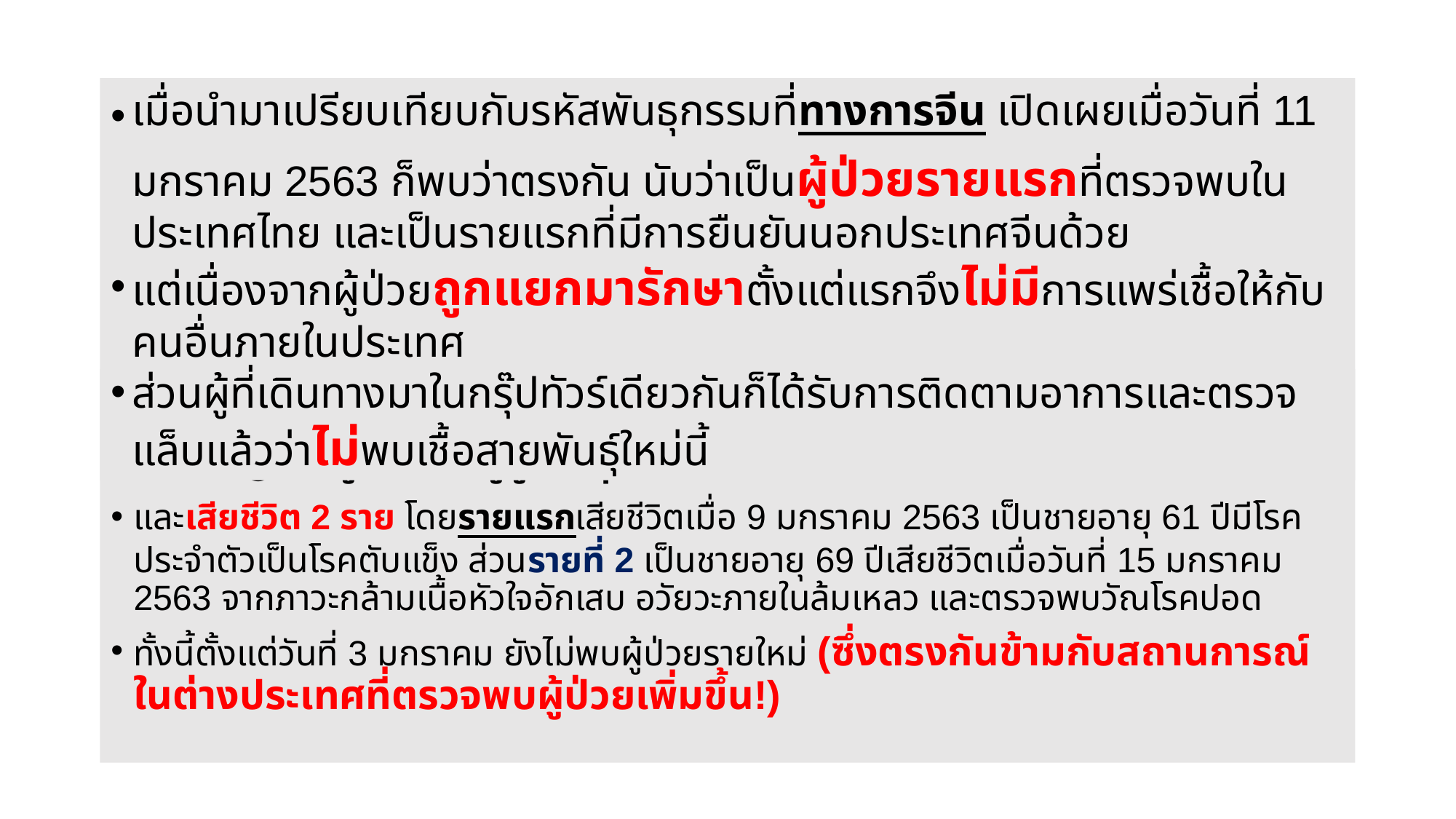

เมื่อนำมาเปรียบเทียบกับรหัสพันธุกรรมที่ทางการจีน เปิดเผยเมื่อวันที่ 11 มกราคม 2563 ก็พบว่าตรงกัน นับว่าเป็นผู้ป่วยรายแรกที่ตรวจพบในประเทศไทย และเป็นรายแรกที่มีการยืนยันนอกประเทศจีนด้วย
แต่เนื่องจากผู้ป่วยถูกแยกมารักษาตั้งแต่แรกจึงไม่มีการแพร่เชื้อให้กับคนอื่นภายในประเทศ
ส่วนผู้ที่เดินทางมาในกรุ๊ปทัวร์เดียวกันก็ได้รับการติดตามอาการและตรวจแล็บแล้วว่าไม่พบเชื้อสายพันธุ์ใหม่นี้
สถานการณ์ที่ประเทศจีนล่าสุด ณ วันที่ 16 ม.ค. 2563 พบผู้ป่วยทั้งหมด 41 ราย
ส่วนใหญ่เป็นผู้ชายและผู้สูงอายุ สามารถกลับบ้านได้ 12 ราย แต่อาการหนัก 5 ราย
และเสียชีวิต 2 ราย โดยรายแรกเสียชีวิตเมื่อ 9 มกราคม 2563 เป็นชายอายุ 61 ปีมีโรคประจำตัวเป็นโรคตับแข็ง ส่วนรายที่ 2 เป็นชายอายุ 69 ปีเสียชีวิตเมื่อวันที่ 15 มกราคม 2563 จากภาวะกล้ามเนื้อหัวใจอักเสบ อวัยวะภายในล้มเหลว และตรวจพบวัณโรคปอด
ทั้งนี้ตั้งแต่วันที่ 3 มกราคม ยังไม่พบผู้ป่วยรายใหม่ (ซึ่งตรงกันข้ามกับสถานการณ์ในต่างประเทศที่ตรวจพบผู้ป่วยเพิ่มขึ้น!)